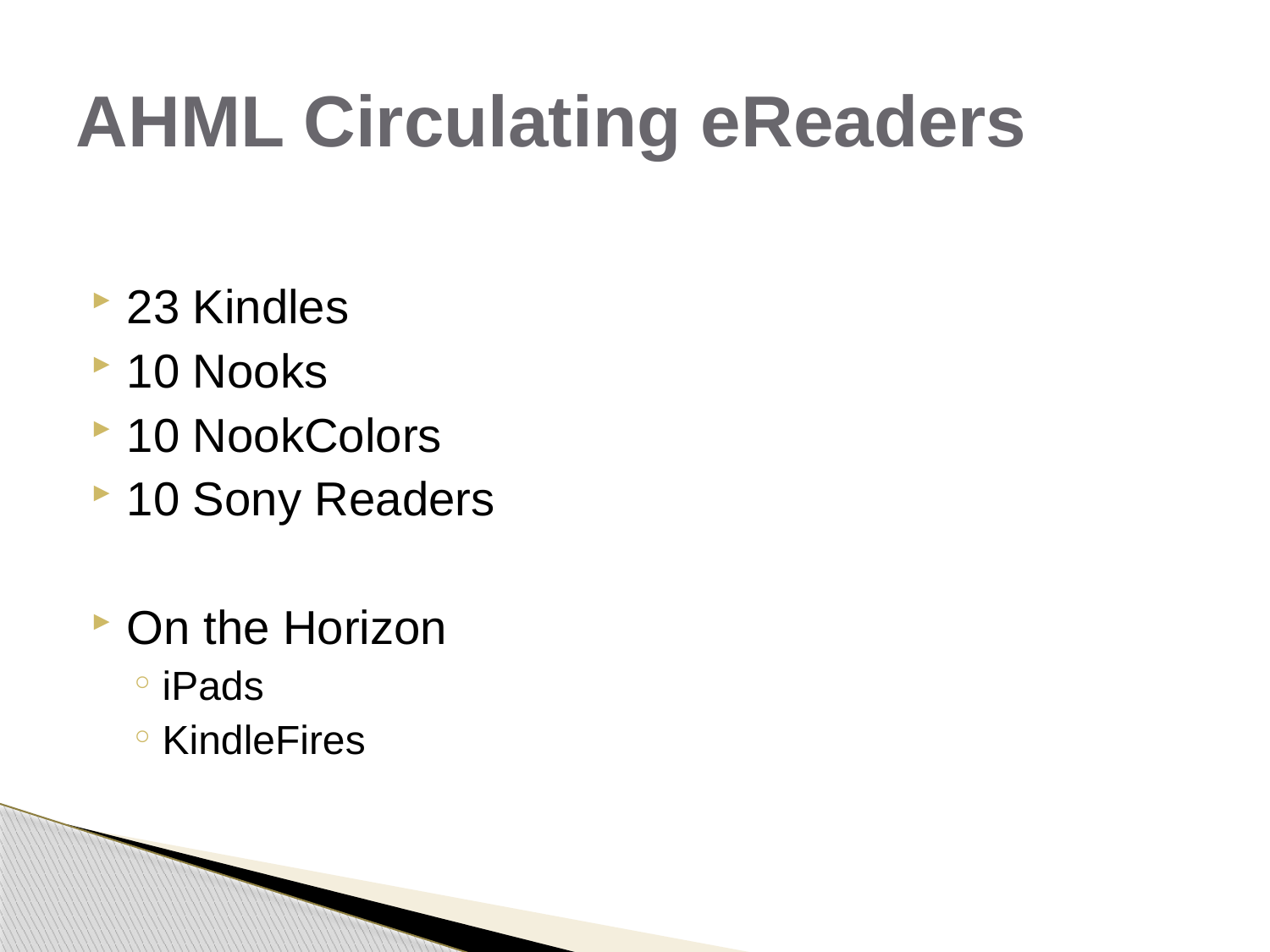

# AHML Circulating eReaders

23 Kindles
10 Nooks
10 NookColors
10 Sony Readers

On the Horizon
iPads
KindleFires